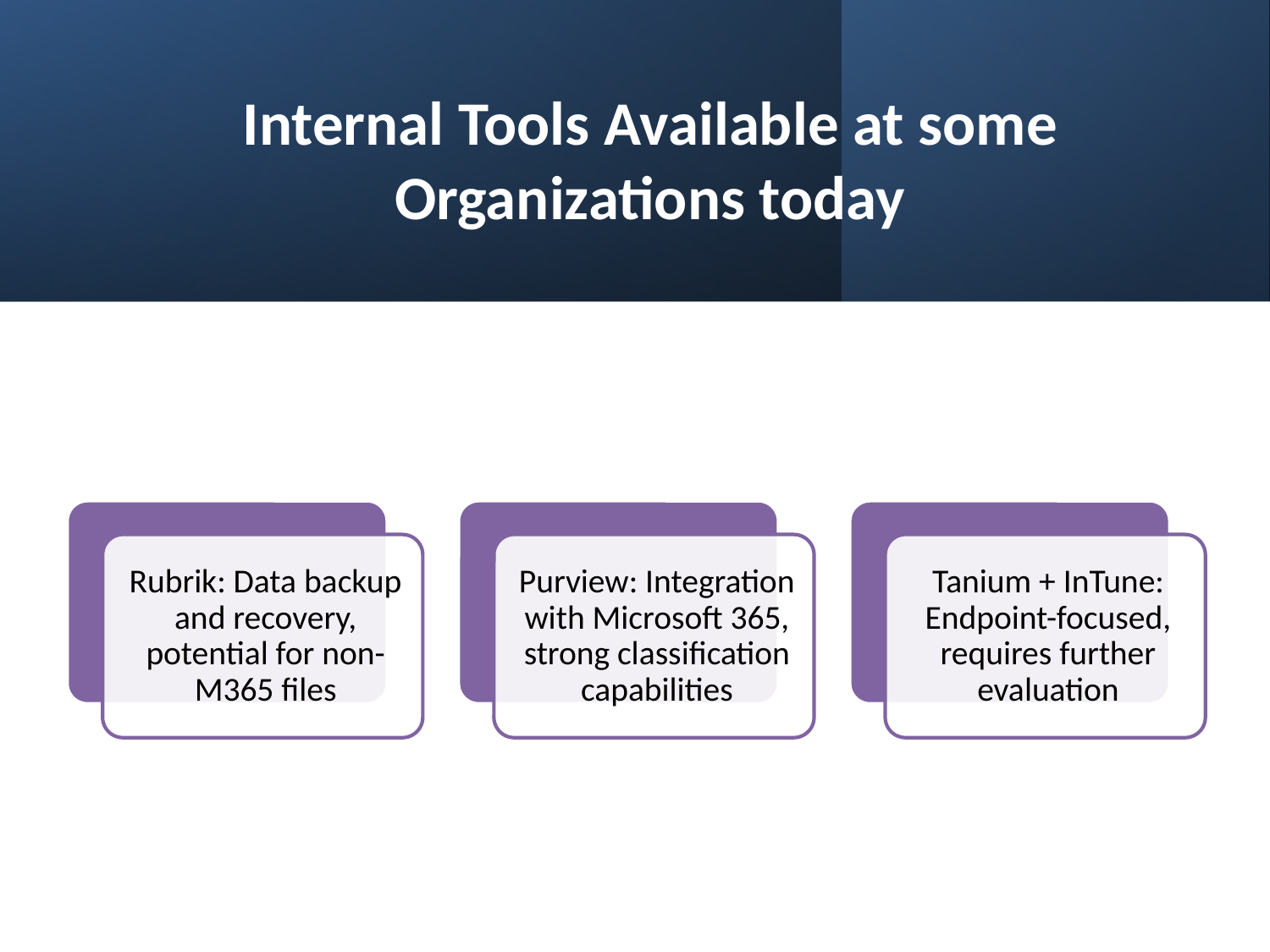

# Internal Tools Available at some Organizations today
Rubrik: Data backup and recovery, potential for non-M365 files
Purview: Integration with Microsoft 365, strong classification capabilities
Tanium + InTune: Endpoint-focused, requires further evaluation
3